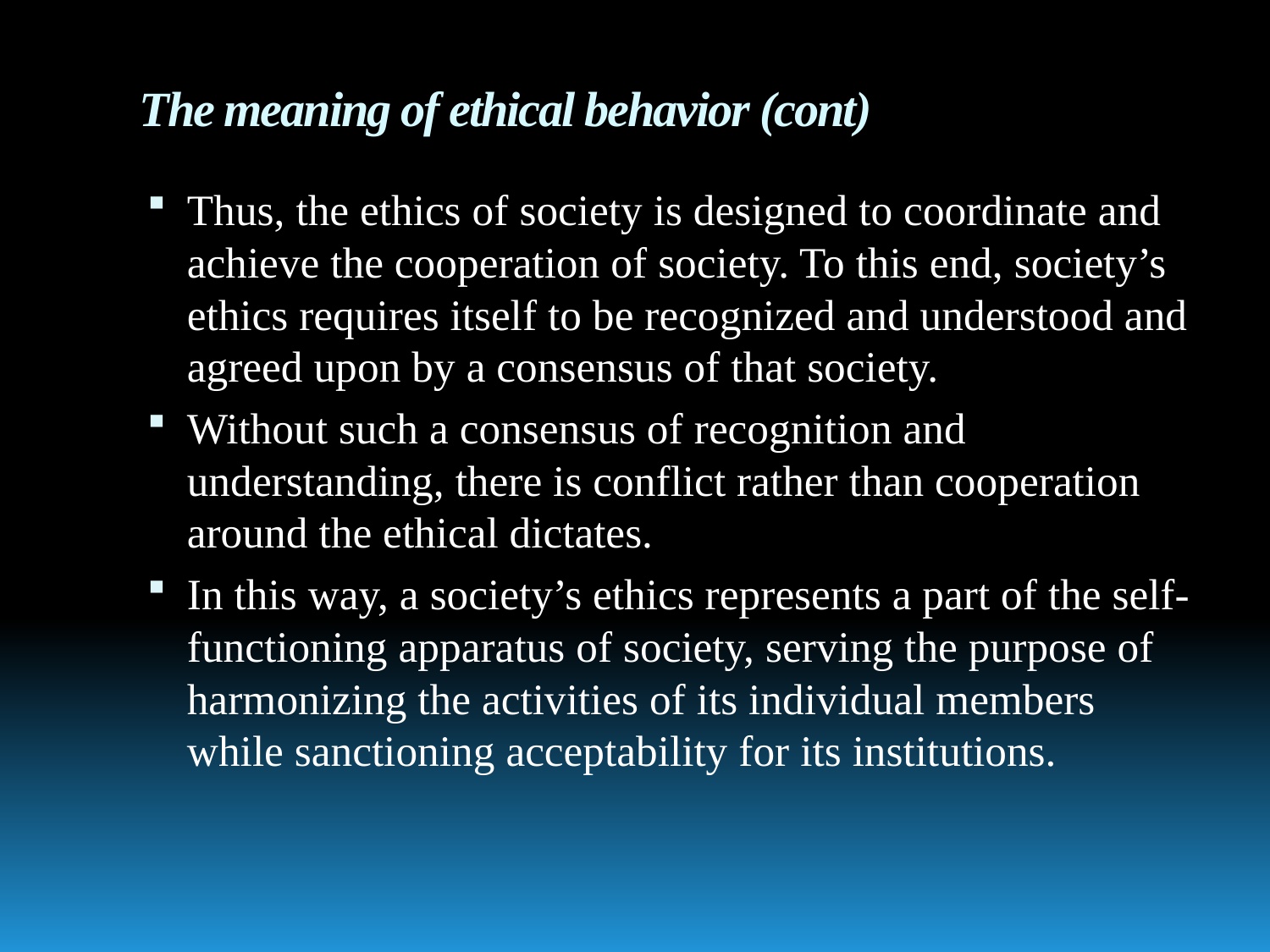

# The meaning of ethical behavior (cont)
Thus, the ethics of society is designed to coordinate and achieve the cooperation of society. To this end, society’s ethics requires itself to be recognized and understood and agreed upon by a consensus of that society.
Without such a consensus of recognition and understanding, there is conflict rather than cooperation around the ethical dictates.
In this way, a society’s ethics represents a part of the self-functioning apparatus of society, serving the purpose of harmonizing the activities of its individual members while sanctioning acceptability for its institutions.